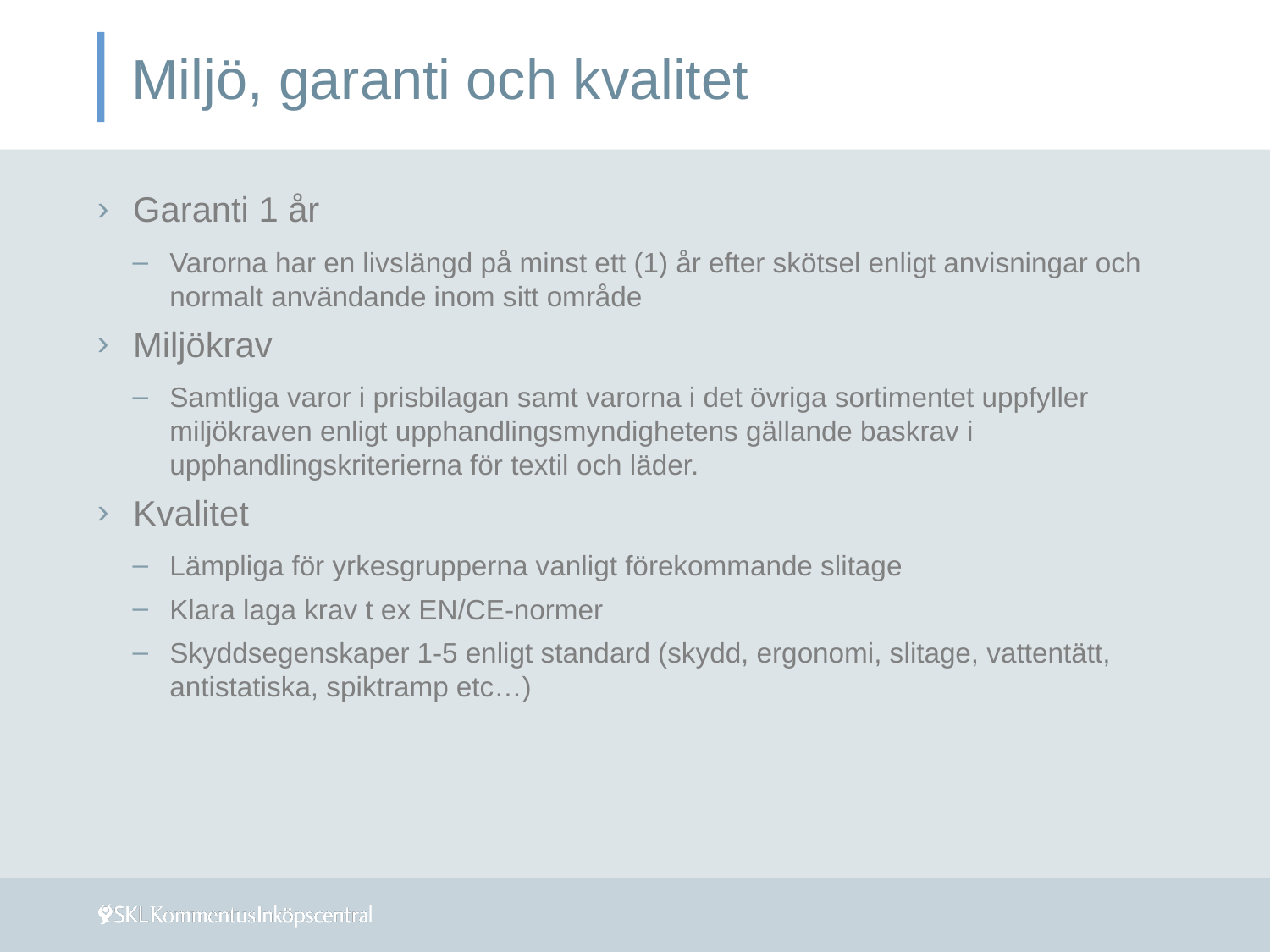

# Miljö, garanti och kvalitet
Garanti 1 år
Varorna har en livslängd på minst ett (1) år efter skötsel enligt anvisningar och normalt användande inom sitt område
Miljökrav
Samtliga varor i prisbilagan samt varorna i det övriga sortimentet uppfyller miljökraven enligt upphandlingsmyndighetens gällande baskrav i upphandlingskriterierna för textil och läder.
Kvalitet
Lämpliga för yrkesgrupperna vanligt förekommande slitage
Klara laga krav t ex EN/CE-normer
Skyddsegenskaper 1-5 enligt standard (skydd, ergonomi, slitage, vattentätt, antistatiska, spiktramp etc…)